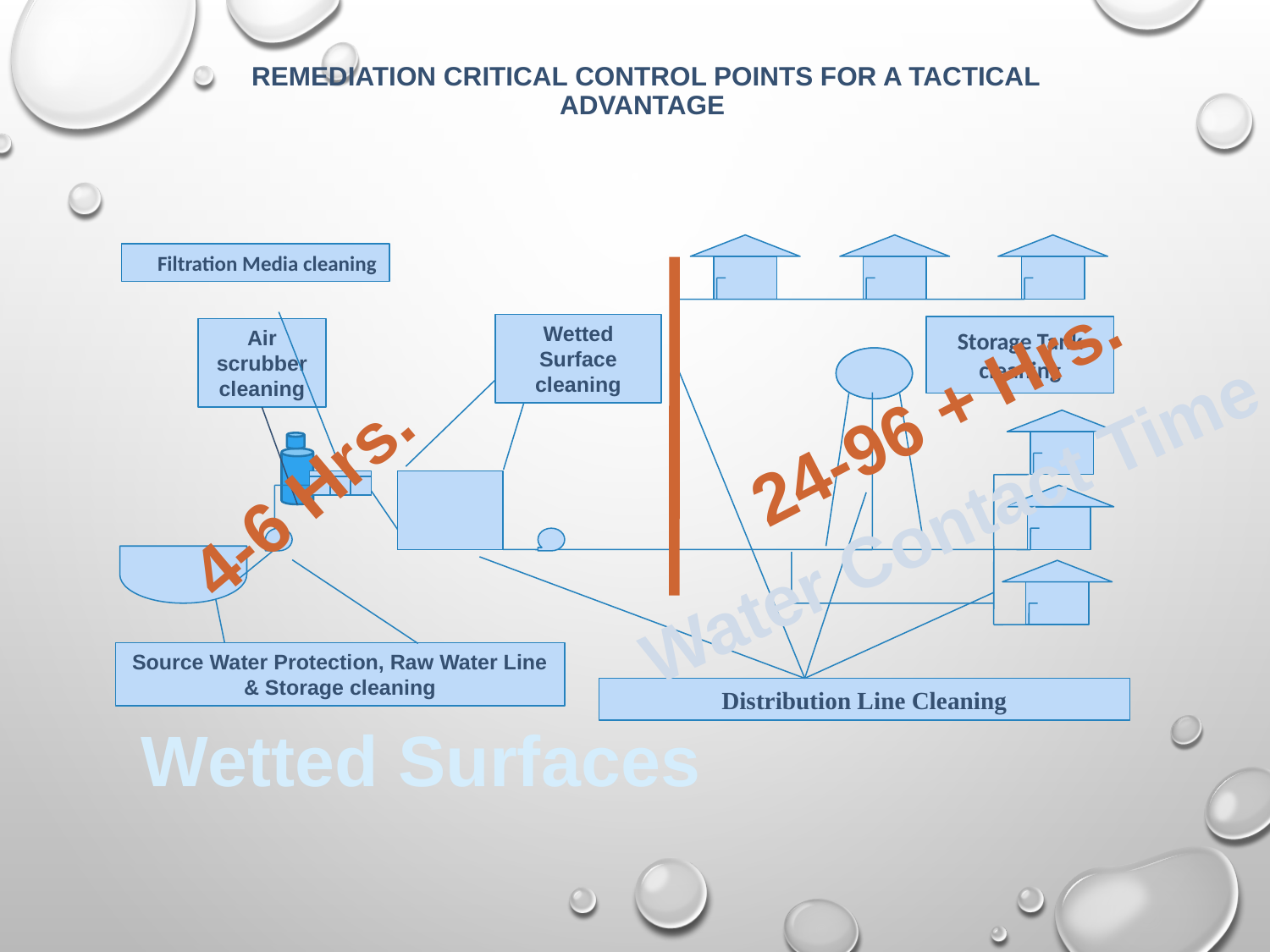

# Remediation Critical Control Points for a Tactical Advantage

	Filtration Media cleaning

Storage Tank
cleaning

Source Water Protection, Raw Water Line & Storage cleaning
Distribution Line Cleaning

Wetted Surface cleaning
Air scrubber cleaning
24-96 + Hrs.

4-6 Hrs.

Water Contact Time
Wetted Surfaces